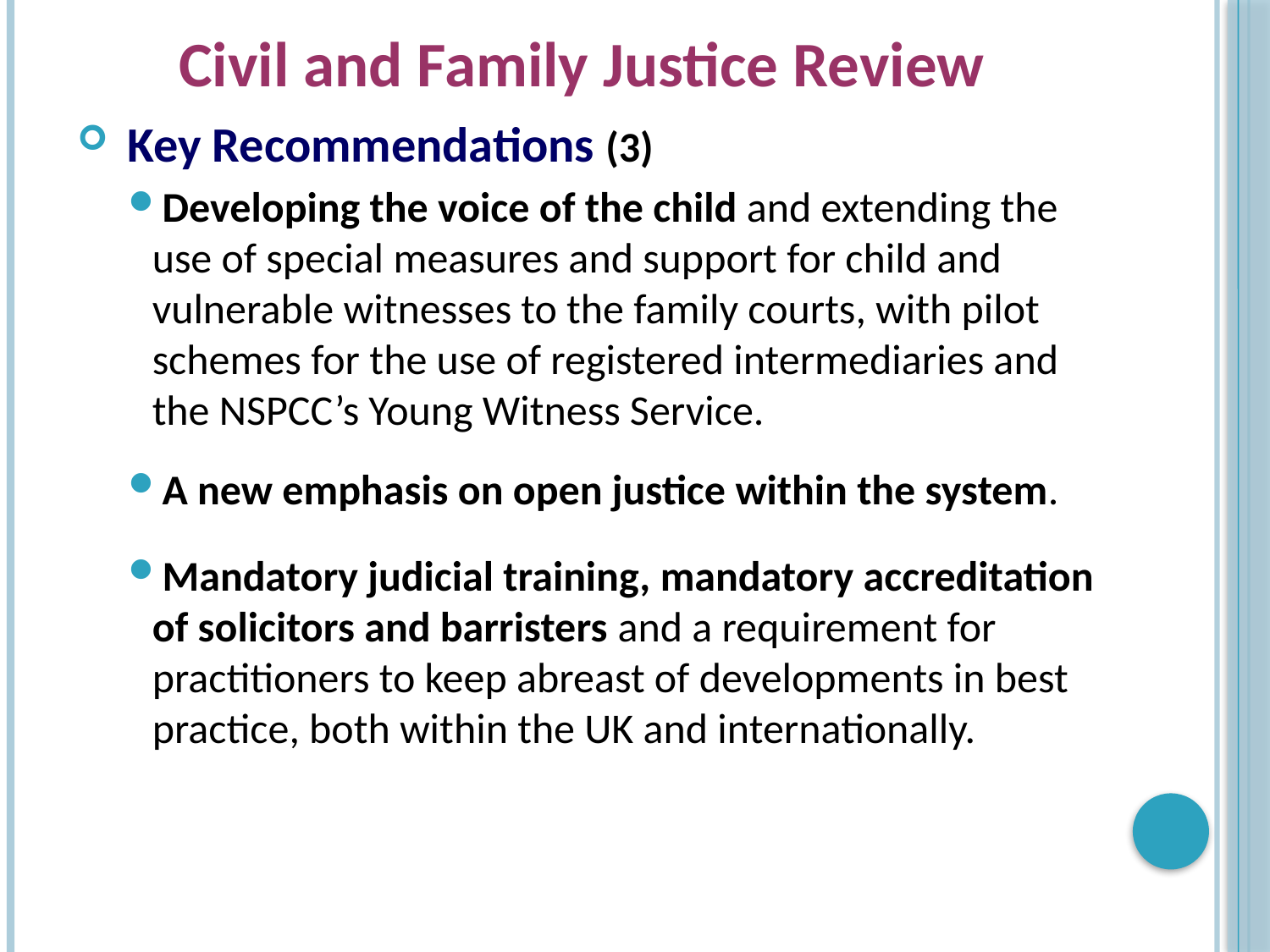

# Civil and Family Justice Review
Key Recommendations (3)
Developing the voice of the child and extending the use of special measures and support for child and vulnerable witnesses to the family courts, with pilot schemes for the use of registered intermediaries and the NSPCC’s Young Witness Service.

A new emphasis on open justice within the system.

Mandatory judicial training, mandatory accreditation of solicitors and barristers and a requirement for practitioners to keep abreast of developments in best practice, both within the UK and internationally.